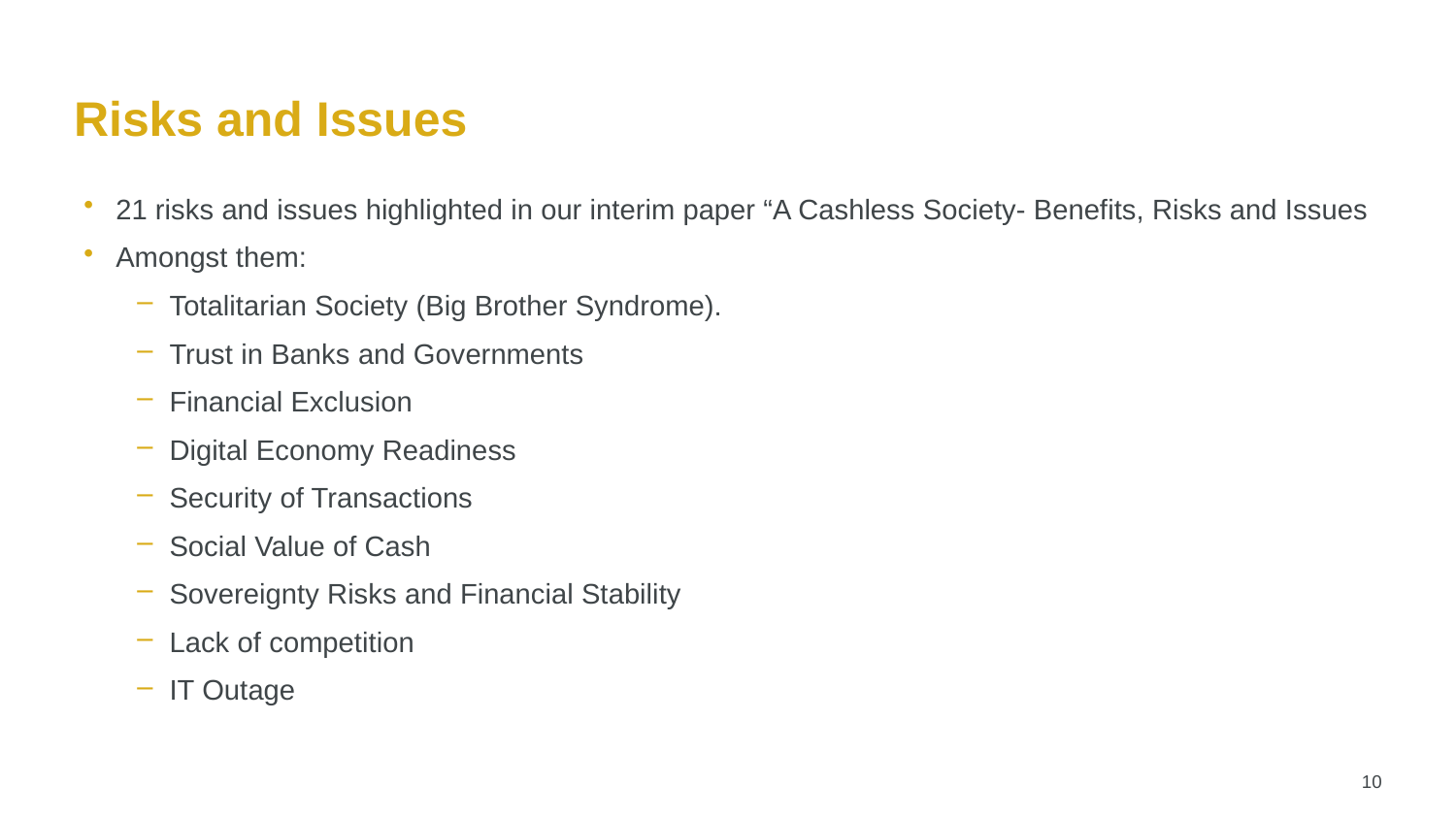

# Risks and Issues
21 risks and issues highlighted in our interim paper “A Cashless Society- Benefits, Risks and Issues
Amongst them:
Totalitarian Society (Big Brother Syndrome).
Trust in Banks and Governments
Financial Exclusion
Digital Economy Readiness
Security of Transactions
Social Value of Cash
Sovereignty Risks and Financial Stability
Lack of competition
IT Outage
10